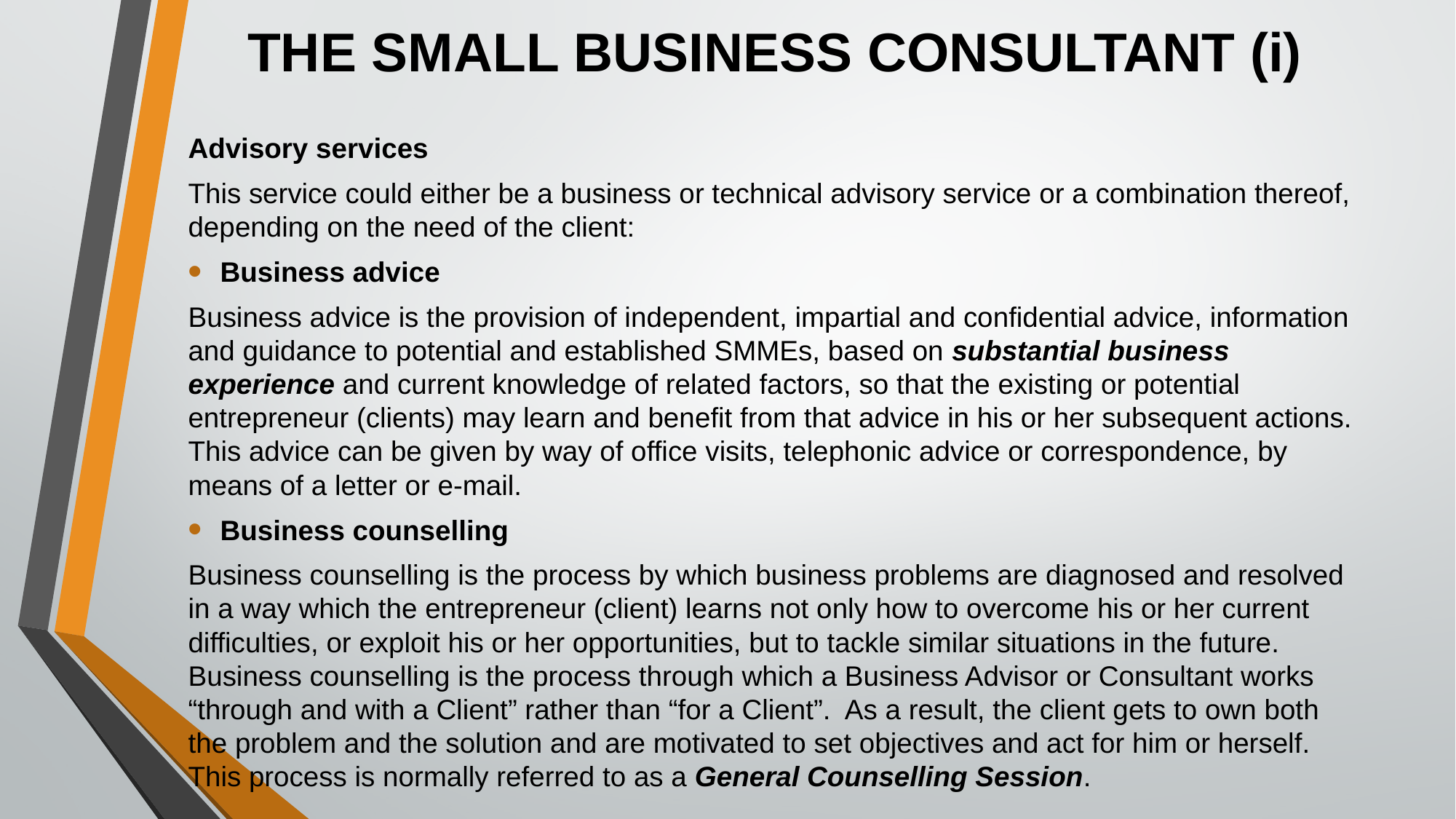

# THE SMALL BUSINESS CONSULTANT (i)

Advisory services
This service could either be a business or technical advisory service or a combination thereof, depending on the need of the client:
Business advice
Business advice is the provision of independent, impartial and confidential advice, information and guidance to potential and established SMMEs, based on substantial business experience and current knowledge of related factors, so that the existing or potential entrepreneur (clients) may learn and benefit from that advice in his or her subsequent actions.  This advice can be given by way of office visits, telephonic advice or correspondence, by means of a letter or e-mail.
Business counselling
Business counselling is the process by which business problems are diagnosed and resolved in a way which the entrepreneur (client) learns not only how to overcome his or her current difficulties, or exploit his or her opportunities, but to tackle similar situations in the future.  Business counselling is the process through which a Business Advisor or Consultant works “through and with a Client” rather than “for a Client”.  As a result, the client gets to own both the problem and the solution and are motivated to set objectives and act for him or herself.  This process is normally referred to as a General Counselling Session.